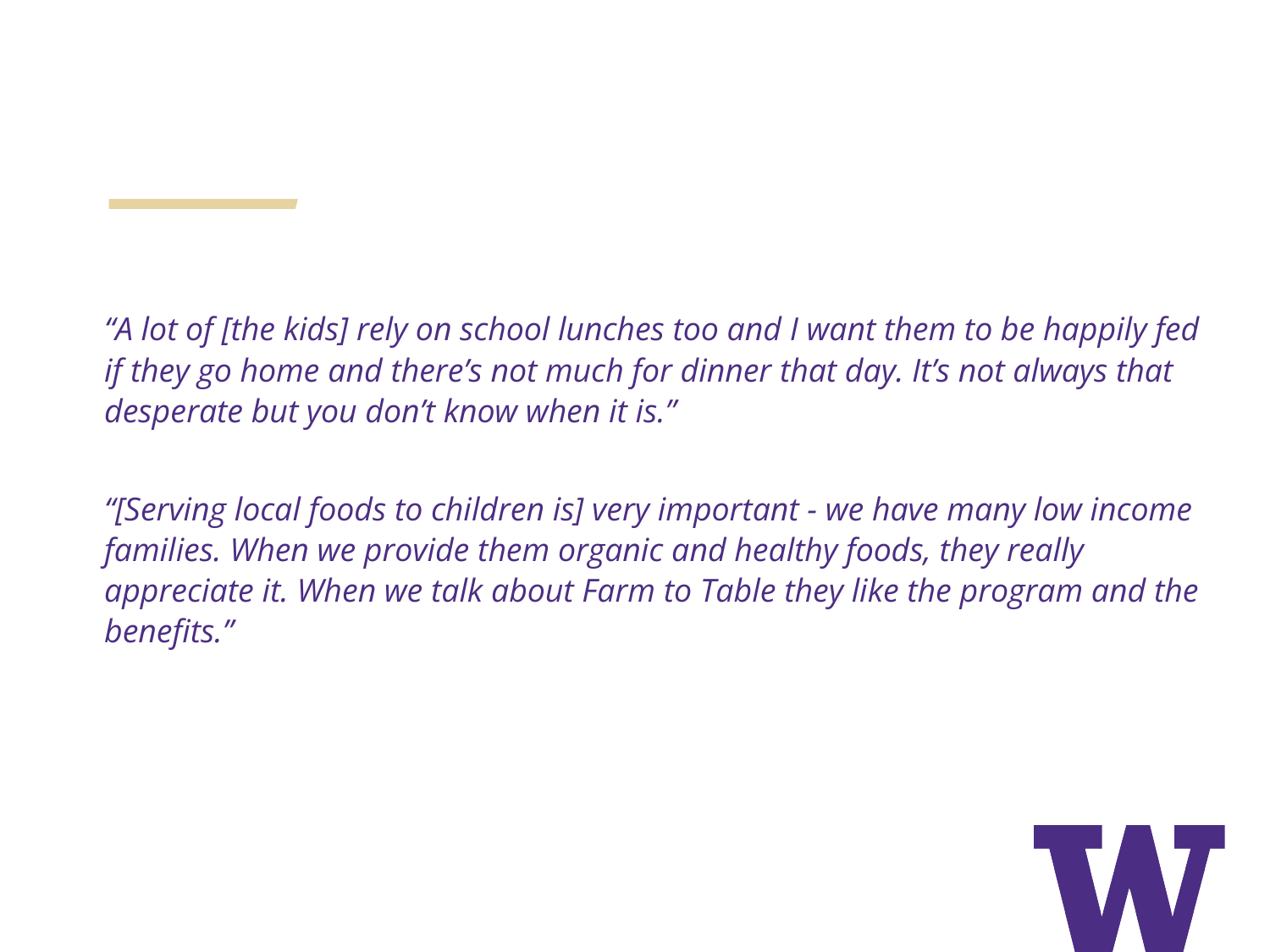

“A lot of [the kids] rely on school lunches too and I want them to be happily fed if they go home and there’s not much for dinner that day. It’s not always that desperate but you don’t know when it is.”

“[Serving local foods to children is] very important - we have many low income families. When we provide them organic and healthy foods, they really appreciate it. When we talk about Farm to Table they like the program and the benefits.”